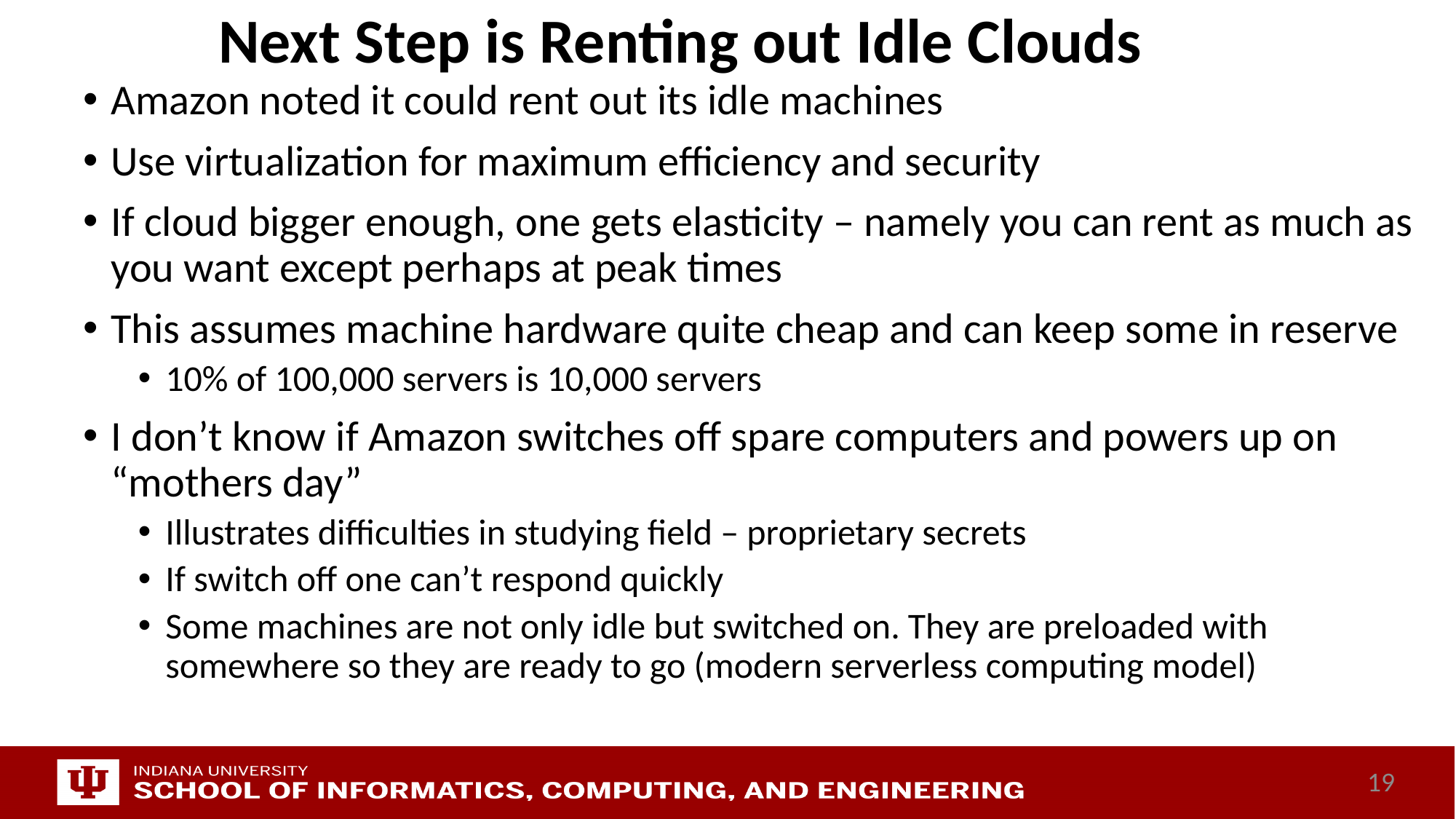

# Next Step is Renting out Idle Clouds
Amazon noted it could rent out its idle machines
Use virtualization for maximum efficiency and security
If cloud bigger enough, one gets elasticity – namely you can rent as much as you want except perhaps at peak times
This assumes machine hardware quite cheap and can keep some in reserve
10% of 100,000 servers is 10,000 servers
I don’t know if Amazon switches off spare computers and powers up on “mothers day”
Illustrates difficulties in studying field – proprietary secrets
If switch off one can’t respond quickly
Some machines are not only idle but switched on. They are preloaded with somewhere so they are ready to go (modern serverless computing model)
19